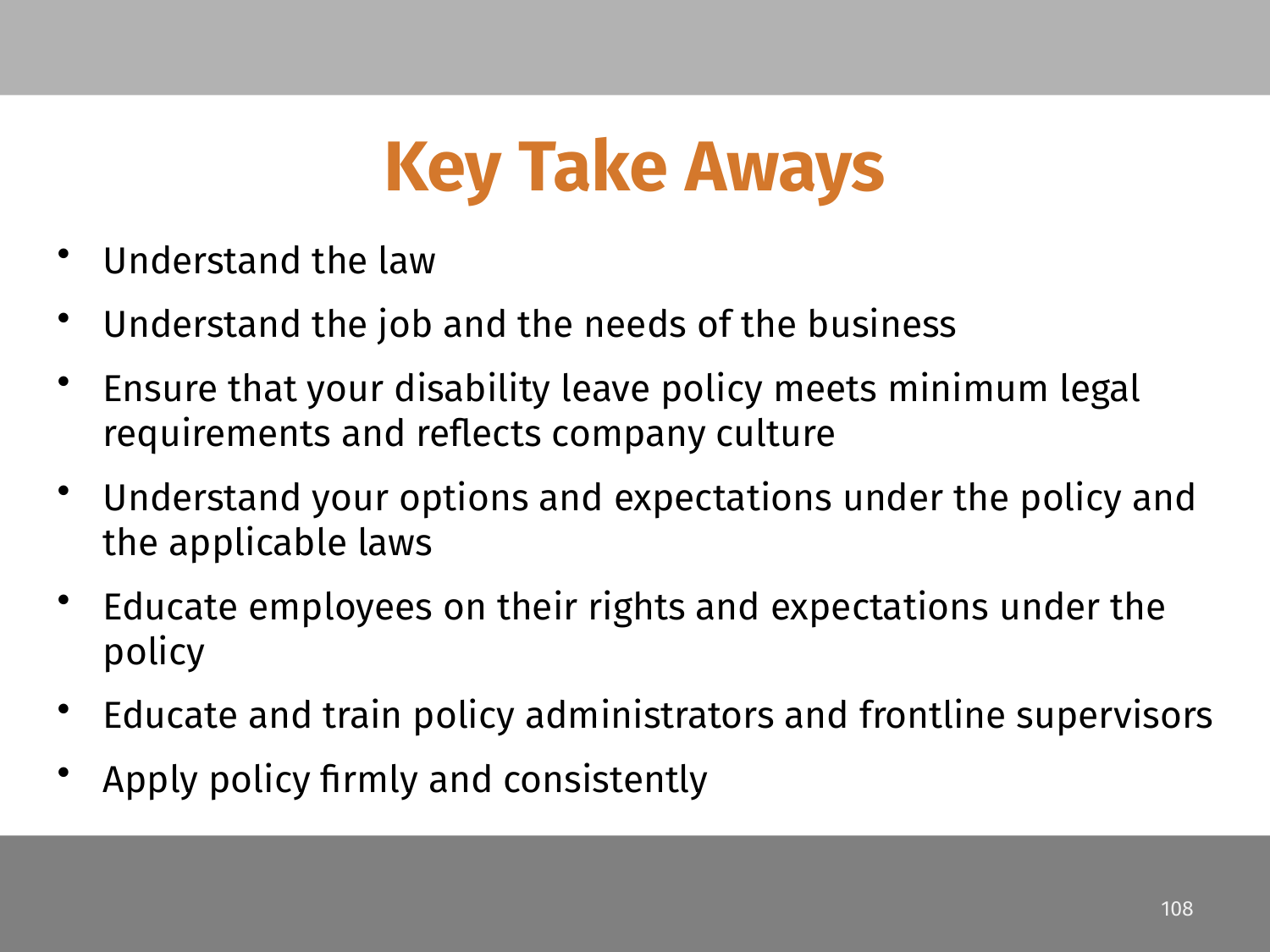

# Key Take Aways
Understand the law
Understand the job and the needs of the business
Ensure that your disability leave policy meets minimum legal requirements and reflects company culture
Understand your options and expectations under the policy and the applicable laws
Educate employees on their rights and expectations under the policy
Educate and train policy administrators and frontline supervisors
Apply policy firmly and consistently
108